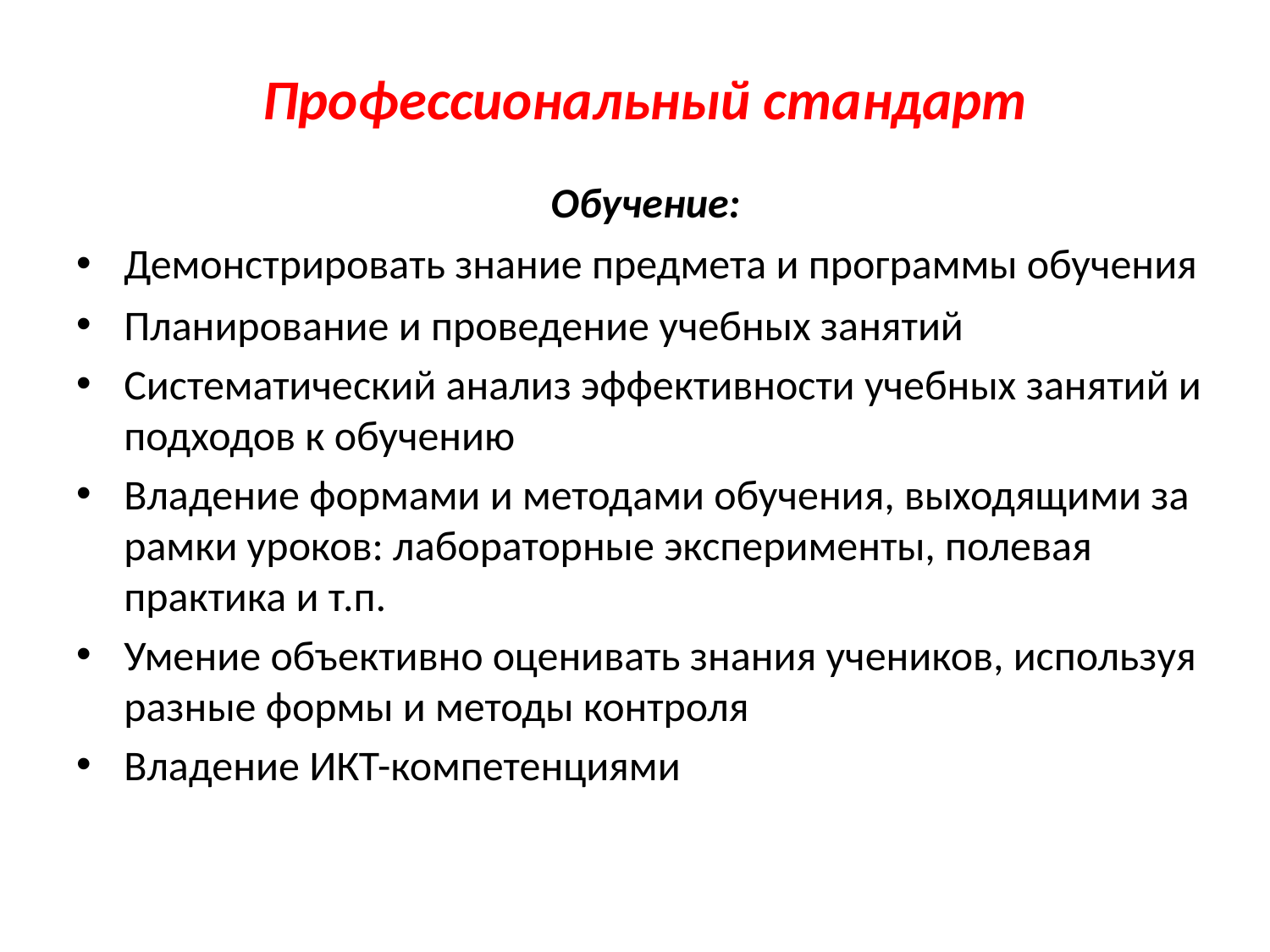

# Профессиональный стандарт
Обучение:
Демонстрировать знание предмета и программы обучения
Планирование и проведение учебных занятий
Систематический анализ эффективности учебных занятий и подходов к обучению
Владение формами и методами обучения, выходящими за рамки уроков: лабораторные эксперименты, полевая практика и т.п.
Умение объективно оценивать знания учеников, используя разные формы и методы контроля
Владение ИКТ-компетенциями